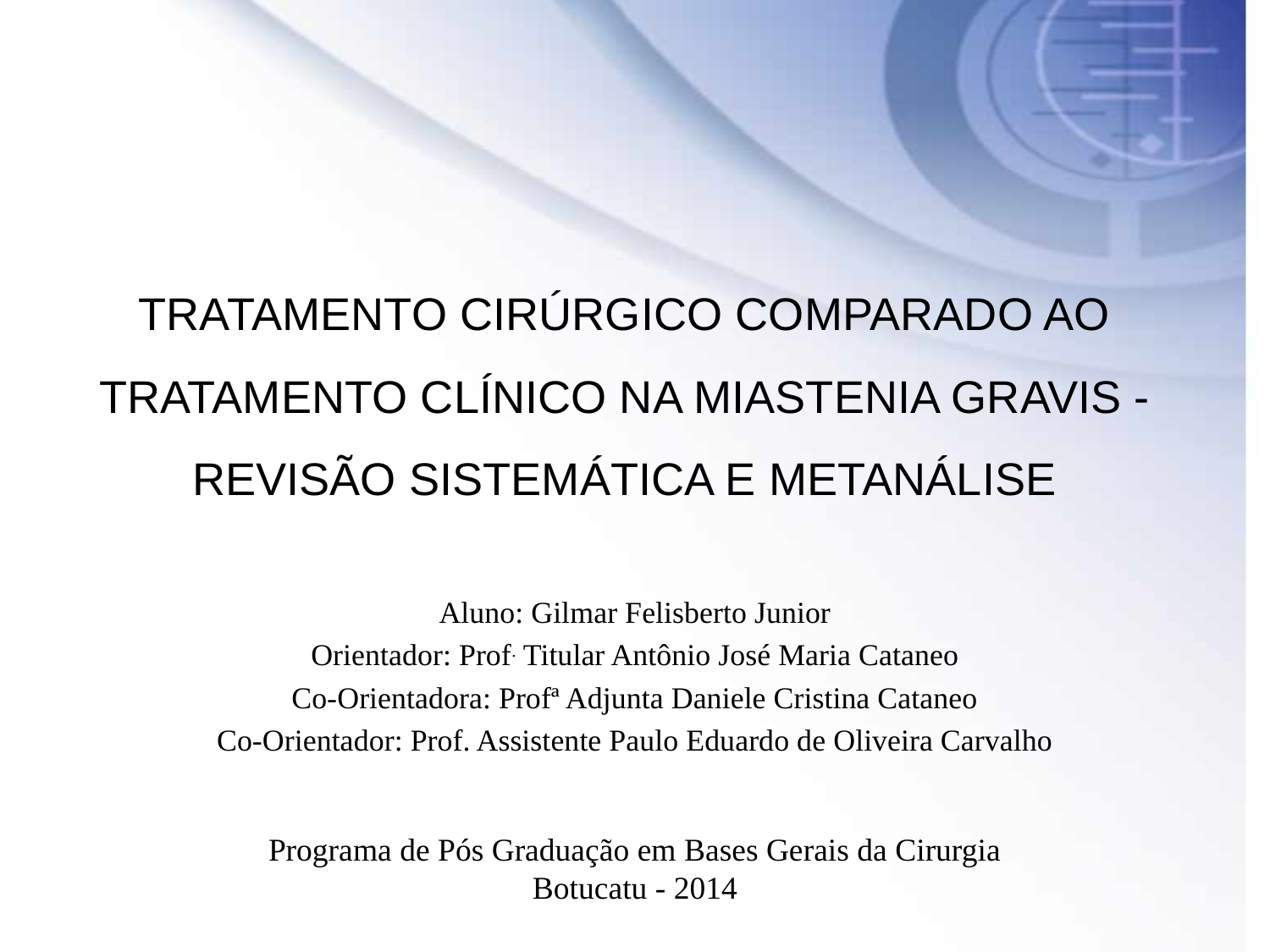

# Tratamento CIRÚRGICO COMPARADO AO TRATAMENTO CLÍNICO NA MIASTENIA GRAVIS - REVISÃO SISTEMÁTICA E METANÁLISE
Aluno: Gilmar Felisberto Junior
Orientador: Prof. Titular Antônio José Maria Cataneo
Co-Orientadora: Profª Adjunta Daniele Cristina Cataneo
Co-Orientador: Prof. Assistente Paulo Eduardo de Oliveira Carvalho
Programa de Pós Graduação em Bases Gerais da Cirurgia
Botucatu - 2014